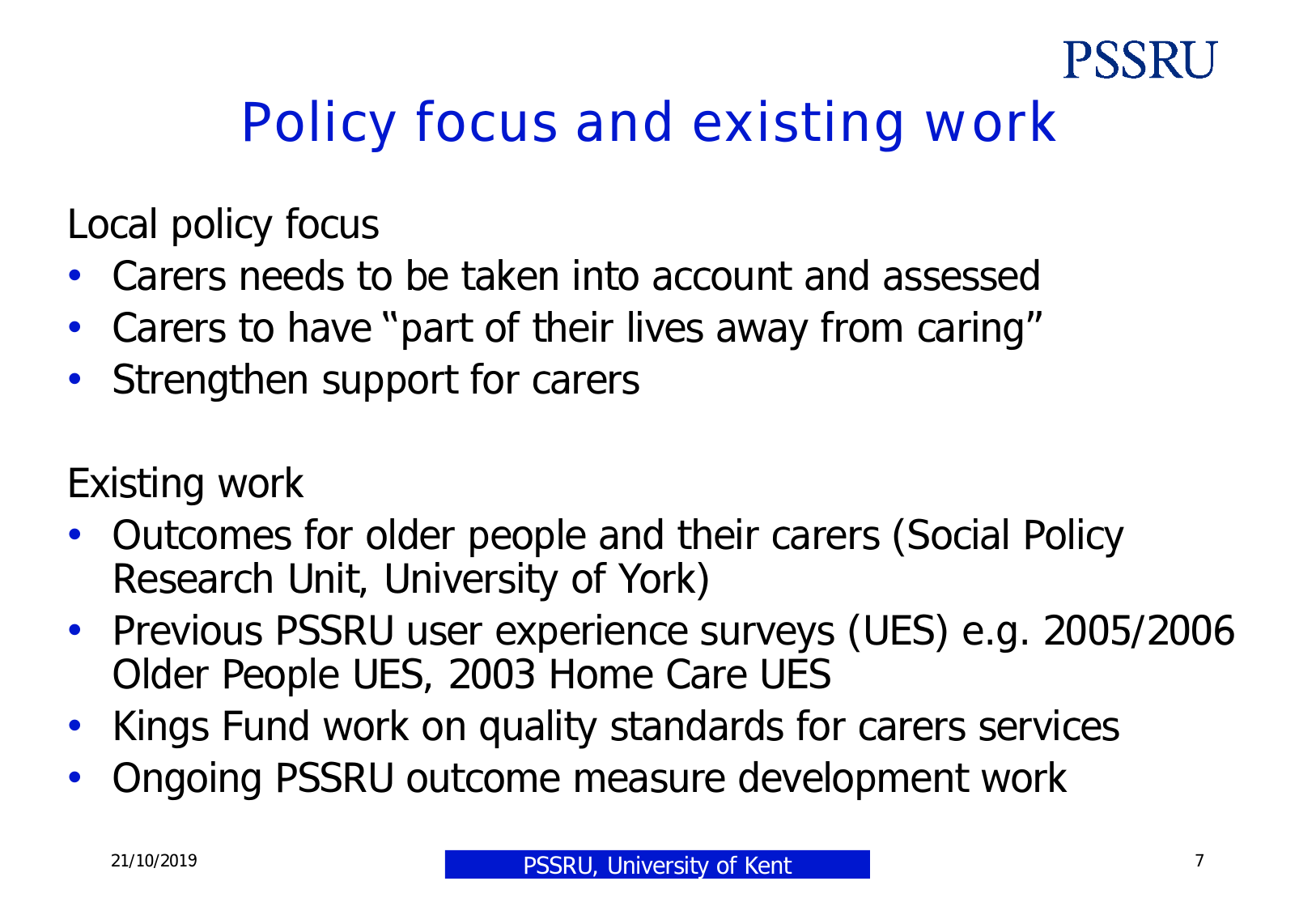

# Policy focus and existing work

Local policy focus
Carers needs to be taken into account and assessed
Carers to have “part of their lives away from caring”
Strengthen support for carers

Existing work
Outcomes for older people and their carers (Social Policy Research Unit, University of York)
Previous PSSRU user experience surveys (UES) e.g. 2005/2006 Older People UES, 2003 Home Care UES
Kings Fund work on quality standards for carers services
Ongoing PSSRU outcome measure development work

21/10/2019
7